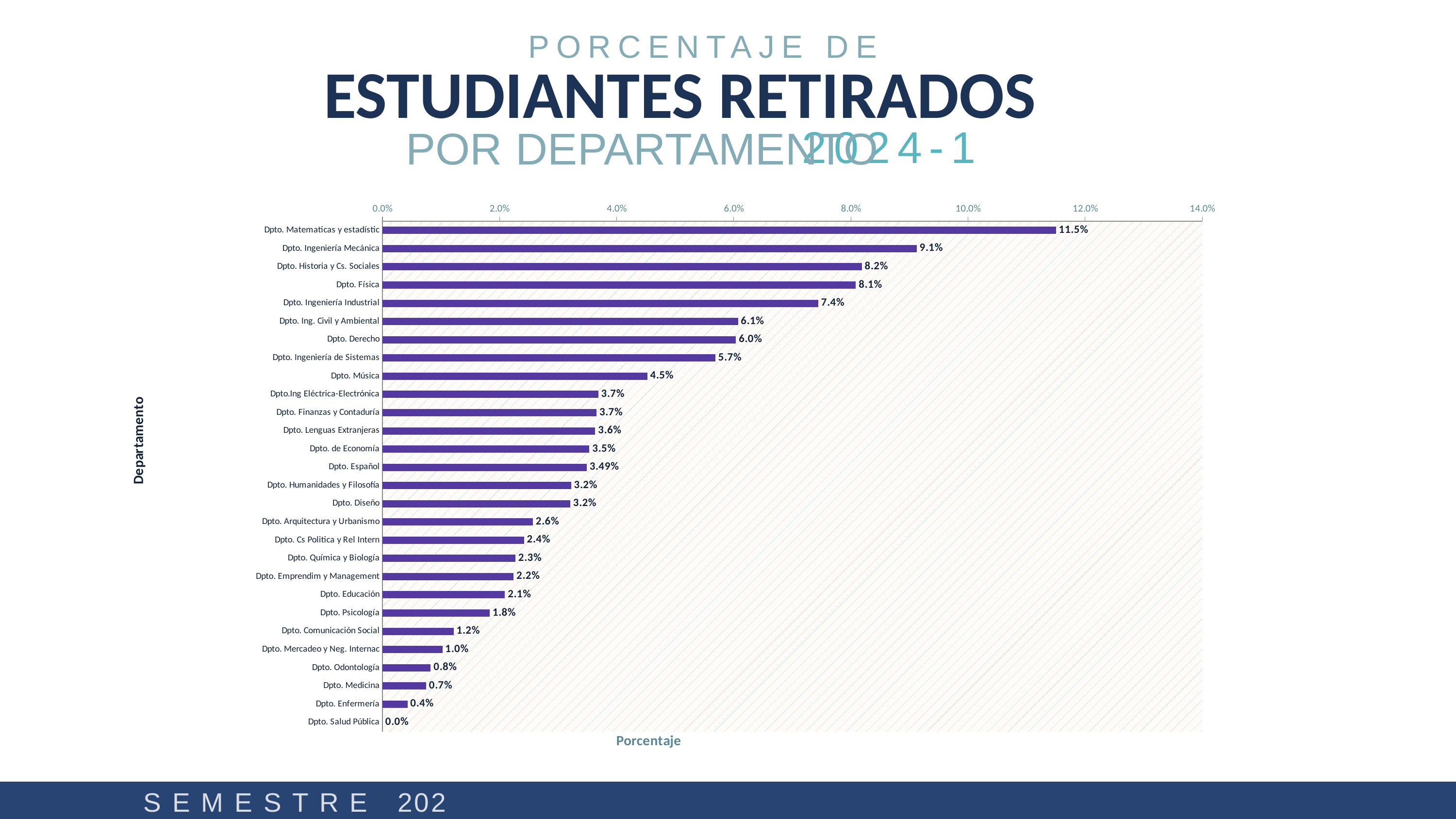

PORCENTAJE DE
 ESTUDIANTES RETIRADOS
POR DEPARTAMENTO
2024-1

### Chart

| Category |  |
|---|---|
| Dpto. Matematicas y estadístic | 0.115020297699594 |
| Dpto. Ingeniería Mecánica | 0.09121851599727705 |
| Dpto. Historia y Cs. Sociales | 0.0818746470920384 |
| Dpto. Física | 0.08084577114427861 |
| Dpto. Ingeniería Industrial | 0.07442298634008479 |
| Dpto. Ing. Civil y Ambiental | 0.06072004298764105 |
| Dpto. Derecho | 0.06037840845854201 |
| Dpto. Ingeniería de Sistemas | 0.05687397708674304 |
| Dpto. Música | 0.04521739130434783 |
| Dpto.Ing Eléctrica-Electrónica | 0.03686635944700461 |
| Dpto. Finanzas y Contaduría | 0.03655352480417755 |
| Dpto. Lenguas Extranjeras | 0.03633797847944964 |
| Dpto. de Economía | 0.03534136546184739 |
| Dpto. Español | 0.03487394957983193 |
| Dpto. Humanidades y Filosofía | 0.0322180916976456 |
| Dpto. Diseño | 0.03206412825651302 |
| Dpto. Arquitectura y Urbanismo | 0.02568644818423383 |
| Dpto. Cs Politica y Rel Intern | 0.02417962003454232 |
| Dpto. Química y Biología | 0.0227125243348475 |
| Dpto. Emprendim y Management | 0.02240325865580448 |
| Dpto. Educación | 0.02091020910209102 |
| Dpto. Psicología | 0.01831129196337742 |
| Dpto. Comunicación Social | 0.01215981470758541 |
| Dpto. Mercadeo y Neg. Internac | 0.01023672424824056 |
| Dpto. Odontología | 0.008241758241758242 |
| Dpto. Medicina | 0.007465007776049767 |
| Dpto. Enfermería | 0.004273504273504274 |
| Dpto. Salud Pública | 0.0 |
S E M E S T R E   2024-1